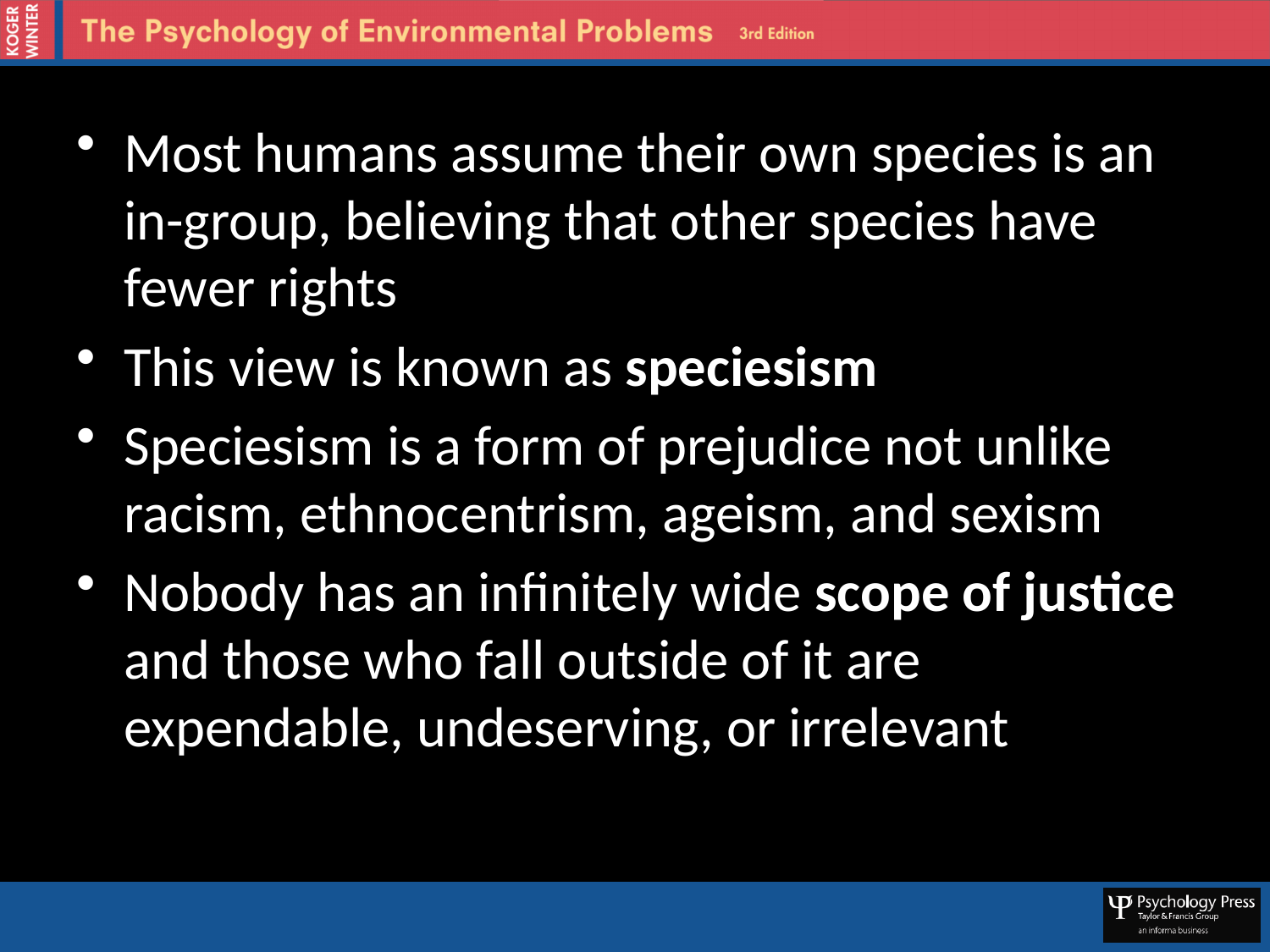

Most humans assume their own species is an in-group, believing that other species have fewer rights
This view is known as speciesism
Speciesism is a form of prejudice not unlike racism, ethnocentrism, ageism, and sexism
Nobody has an infinitely wide scope of justice and those who fall outside of it are expendable, undeserving, or irrelevant